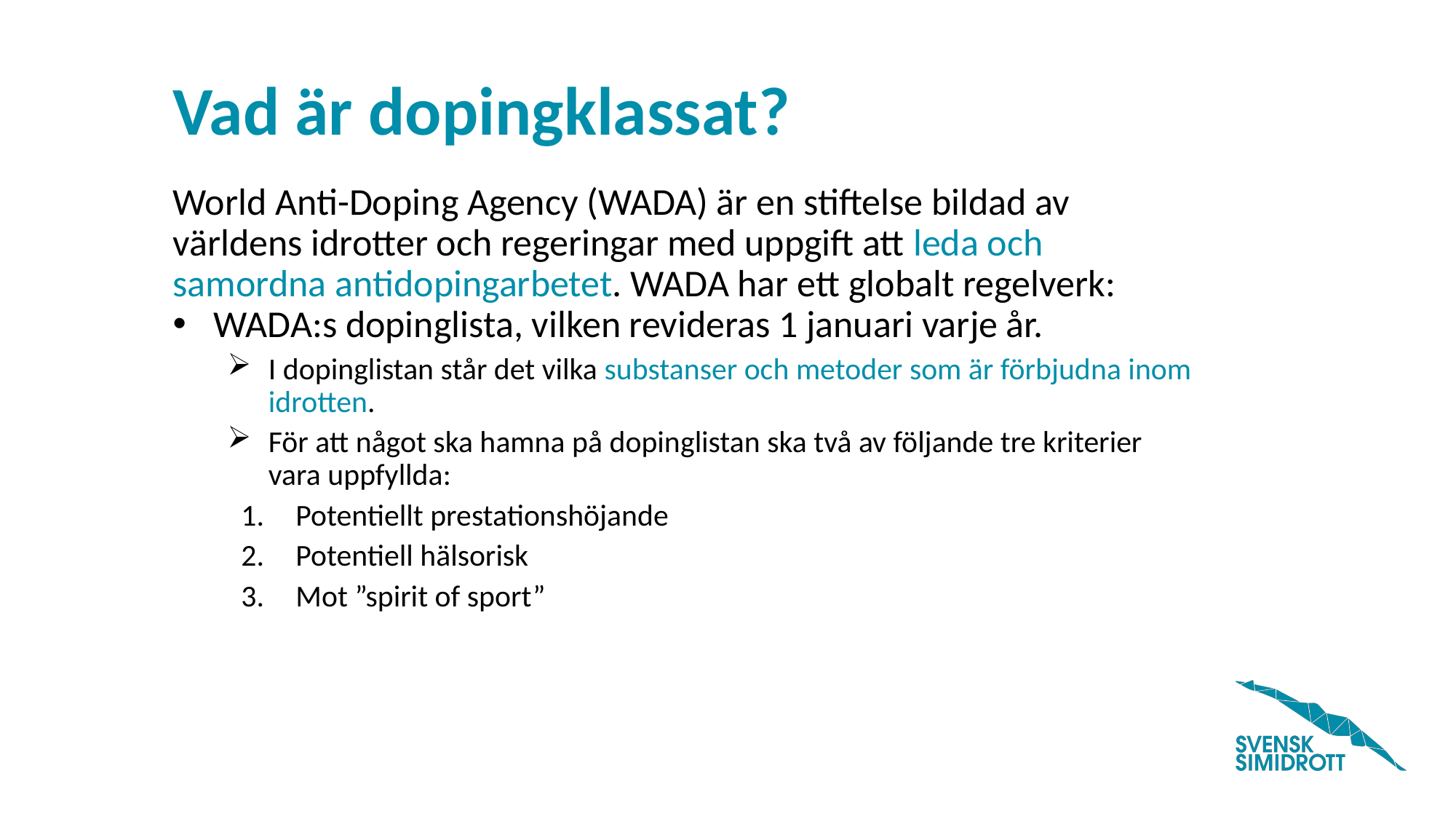

# Vad är dopingklassat?
World Anti-Doping Agency (WADA) är en stiftelse bildad av världens idrotter och regeringar med uppgift att leda och samordna antidopingarbetet. WADA har ett globalt regelverk:
WADA:s dopinglista, vilken revideras 1 januari varje år.
I dopinglistan står det vilka substanser och metoder som är förbjudna inom idrotten.
För att något ska hamna på dopinglistan ska två av följande tre kriterier vara uppfyllda:
Potentiellt prestationshöjande
Potentiell hälsorisk
Mot ”spirit of sport”